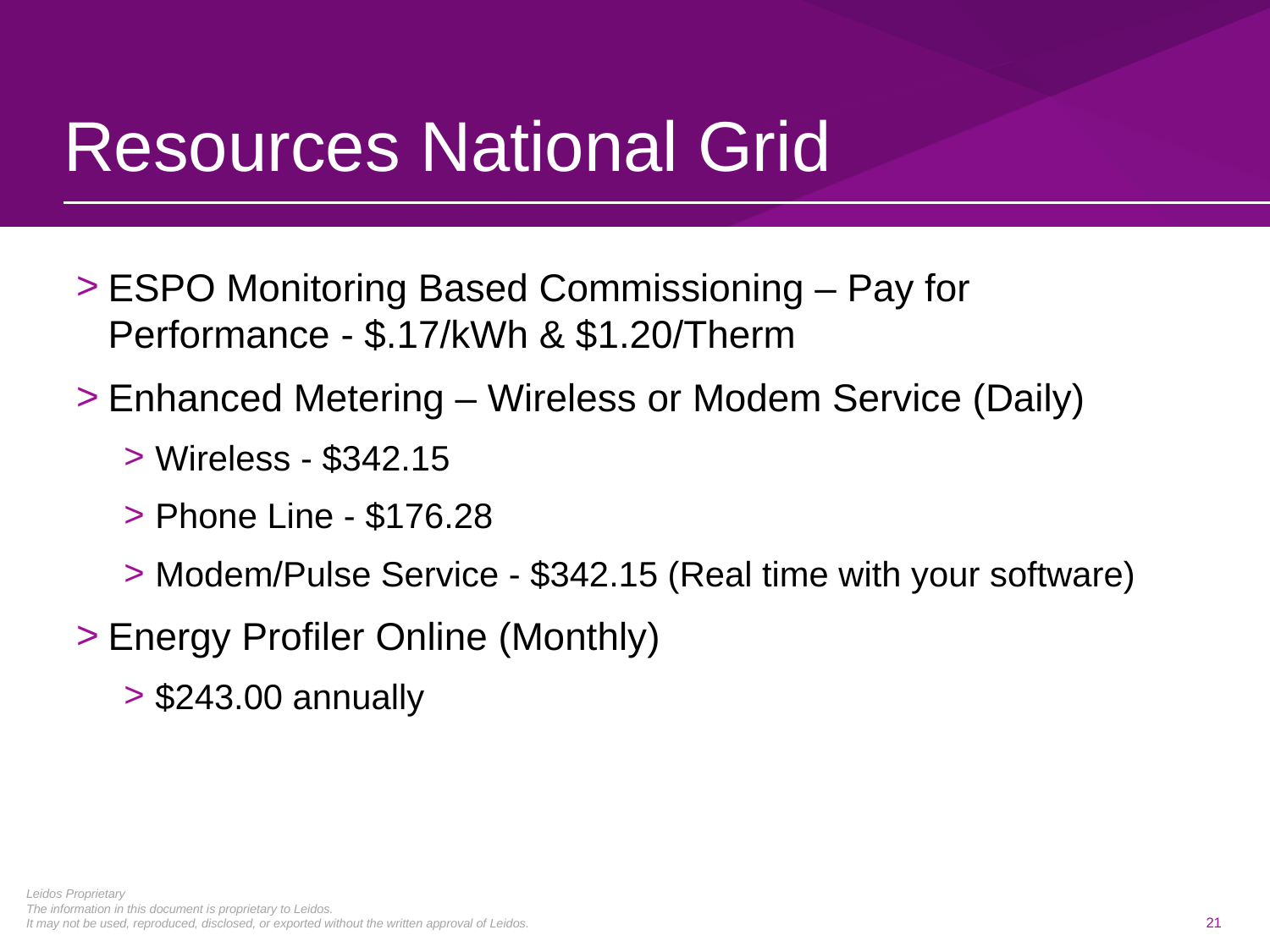

# Resources National Grid
ESPO Monitoring Based Commissioning – Pay for Performance - $.17/kWh & $1.20/Therm
Enhanced Metering – Wireless or Modem Service (Daily)
Wireless - $342.15
Phone Line - $176.28
Modem/Pulse Service - $342.15 (Real time with your software)
Energy Profiler Online (Monthly)
$243.00 annually